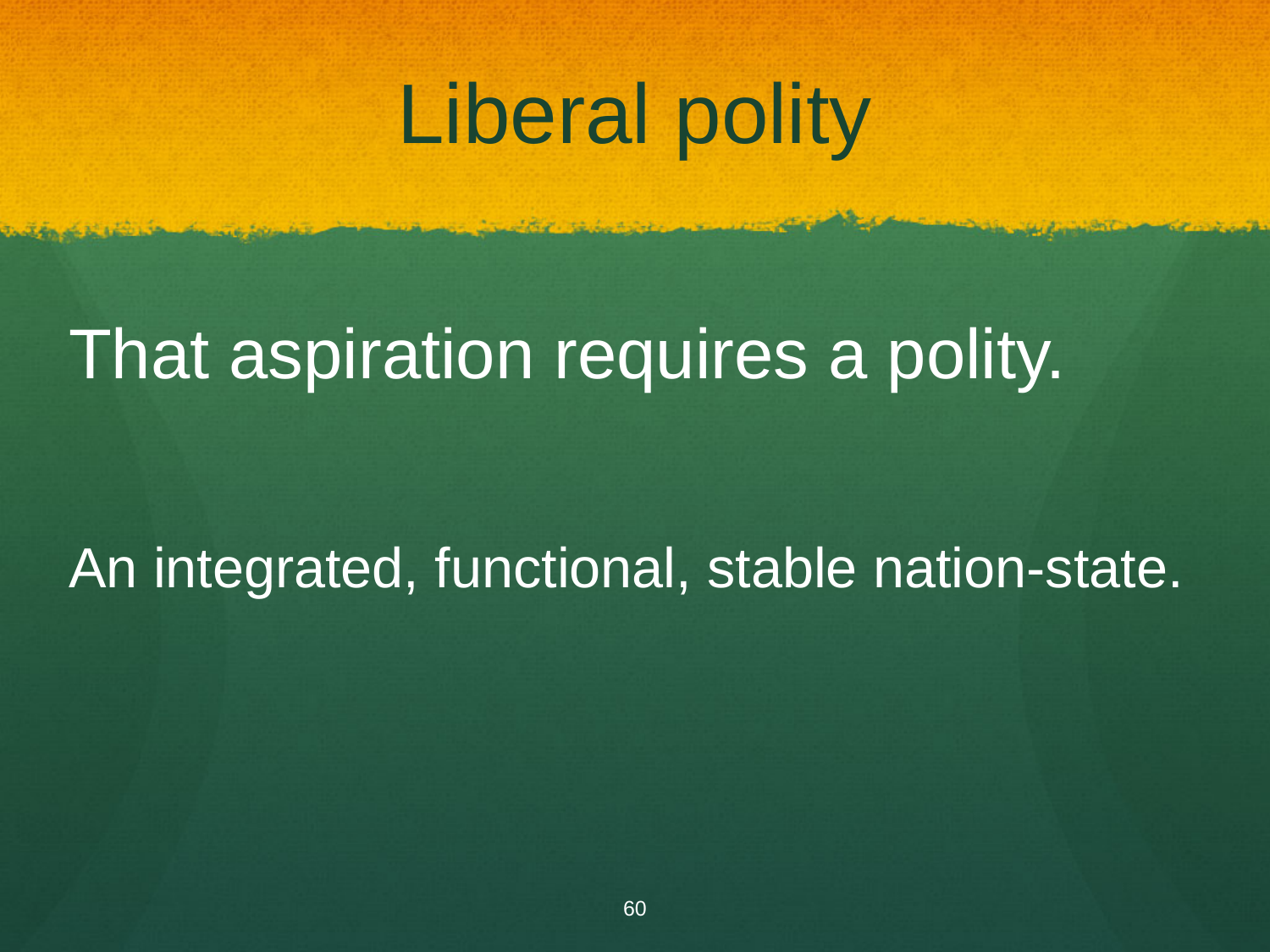

# Liberal polity
That aspiration requires a polity.

An integrated, functional, stable nation-state.
60